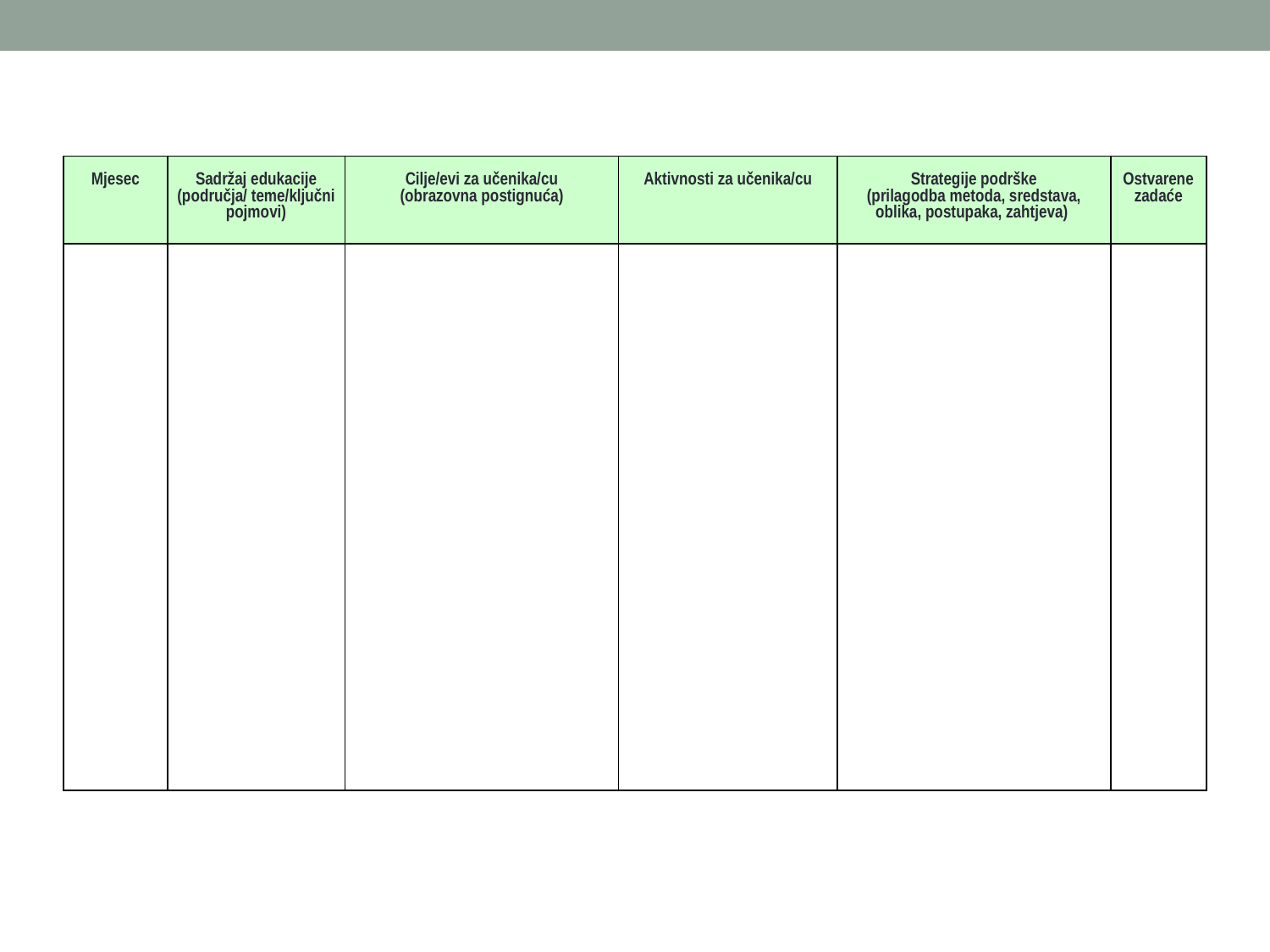

| Mjesec | Sadržaj edukacije (područja/ teme/ključni pojmovi) | Cilje/evi za učenika/cu (obrazovna postignuća) | Aktivnosti za učenika/cu | Strategije podrške (prilagodba metoda, sredstava, oblika, postupaka, zahtjeva) | Ostvarene zadaće |
| --- | --- | --- | --- | --- | --- |
|  |  |  |  |  |  |